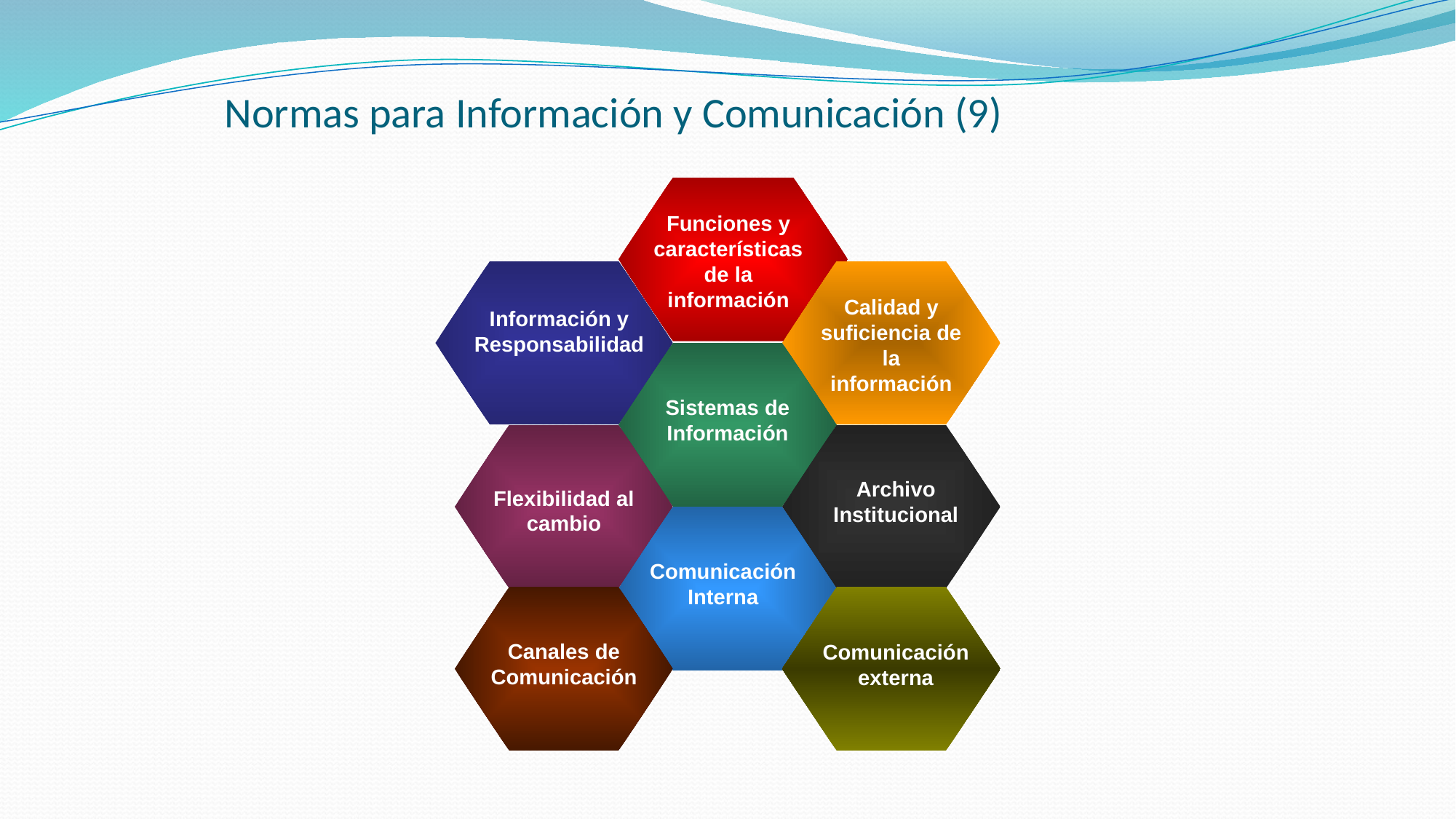

# Normas para Información y Comunicación (9)

Funciones y características de la información

Información y Responsabilidad

Calidad y suficiencia de la información

Sistemas de Información

Flexibilidad al cambio

Archivo Institucional

Comunicación Interna

Canales de Comunicación

Comunicación externa